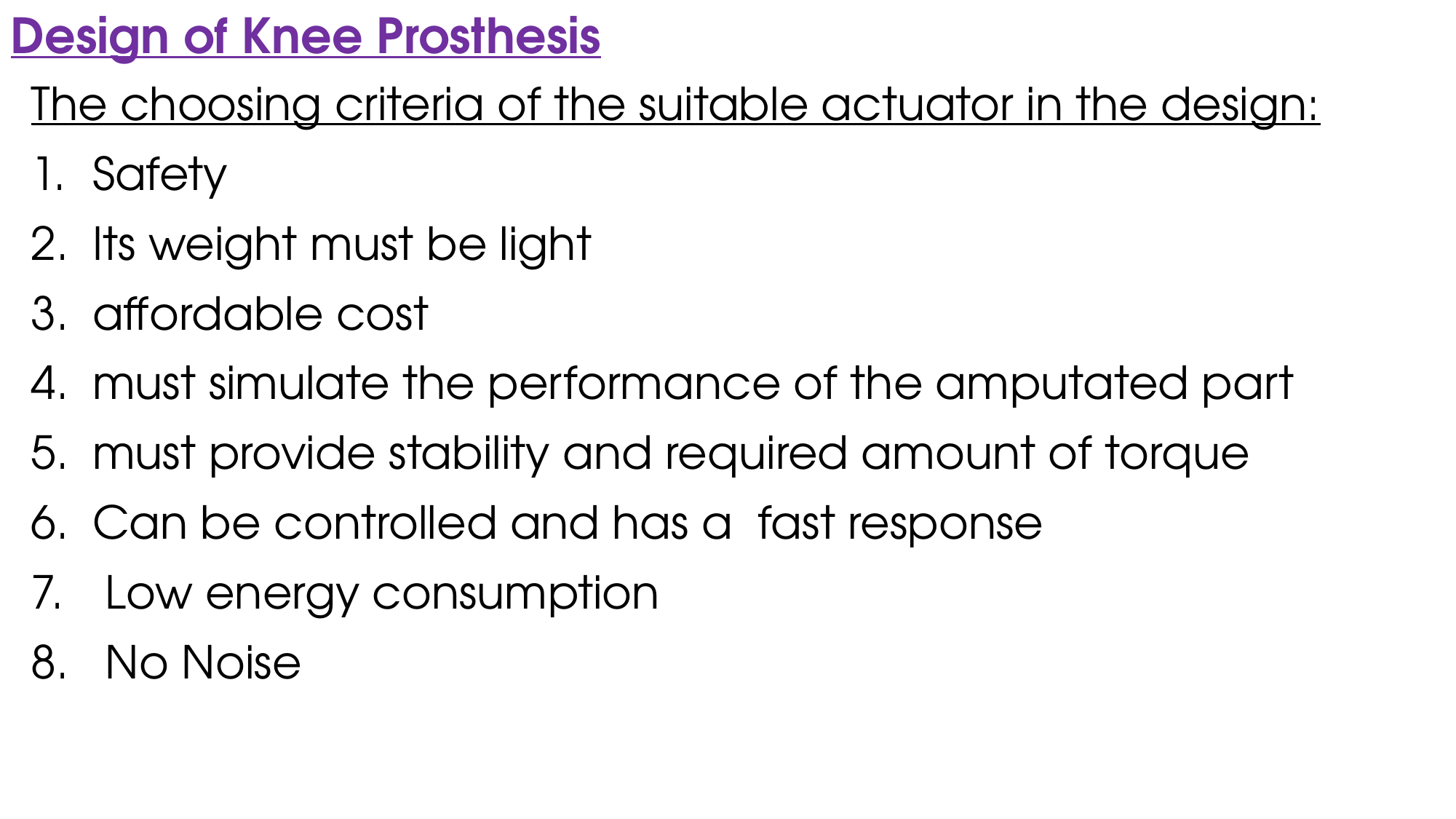

Design of Knee Prosthesis
The choosing criteria of the suitable actuator in the design:
Safety
Its weight must be light
affordable cost
must simulate the performance of the amputated part
must provide stability and required amount of torque
Can be controlled and has a  fast response
 Low energy consumption
 No Noise